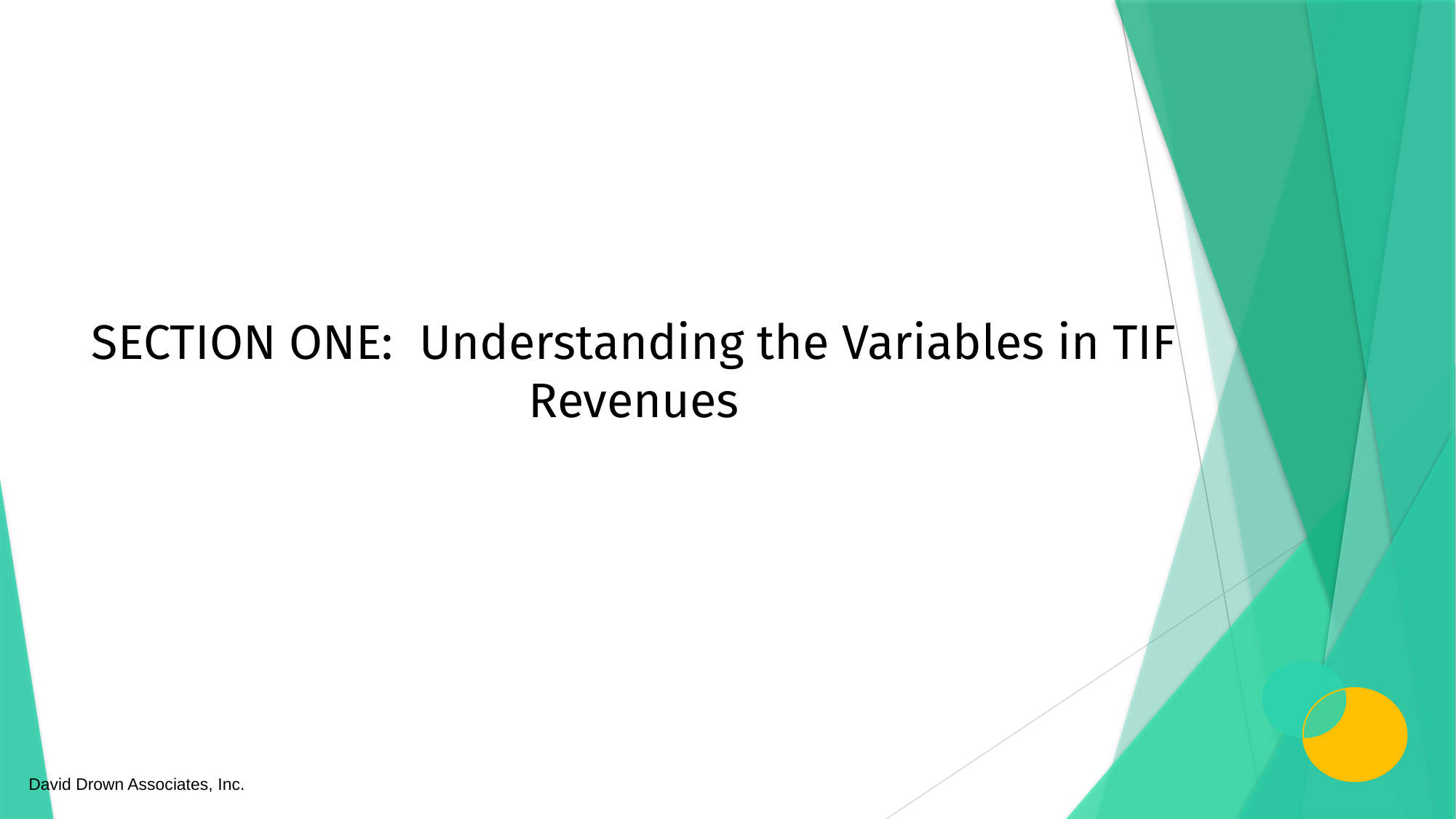

SECTION ONE:  Understanding the Variables in TIF Revenues
David Drown Associates, Inc.